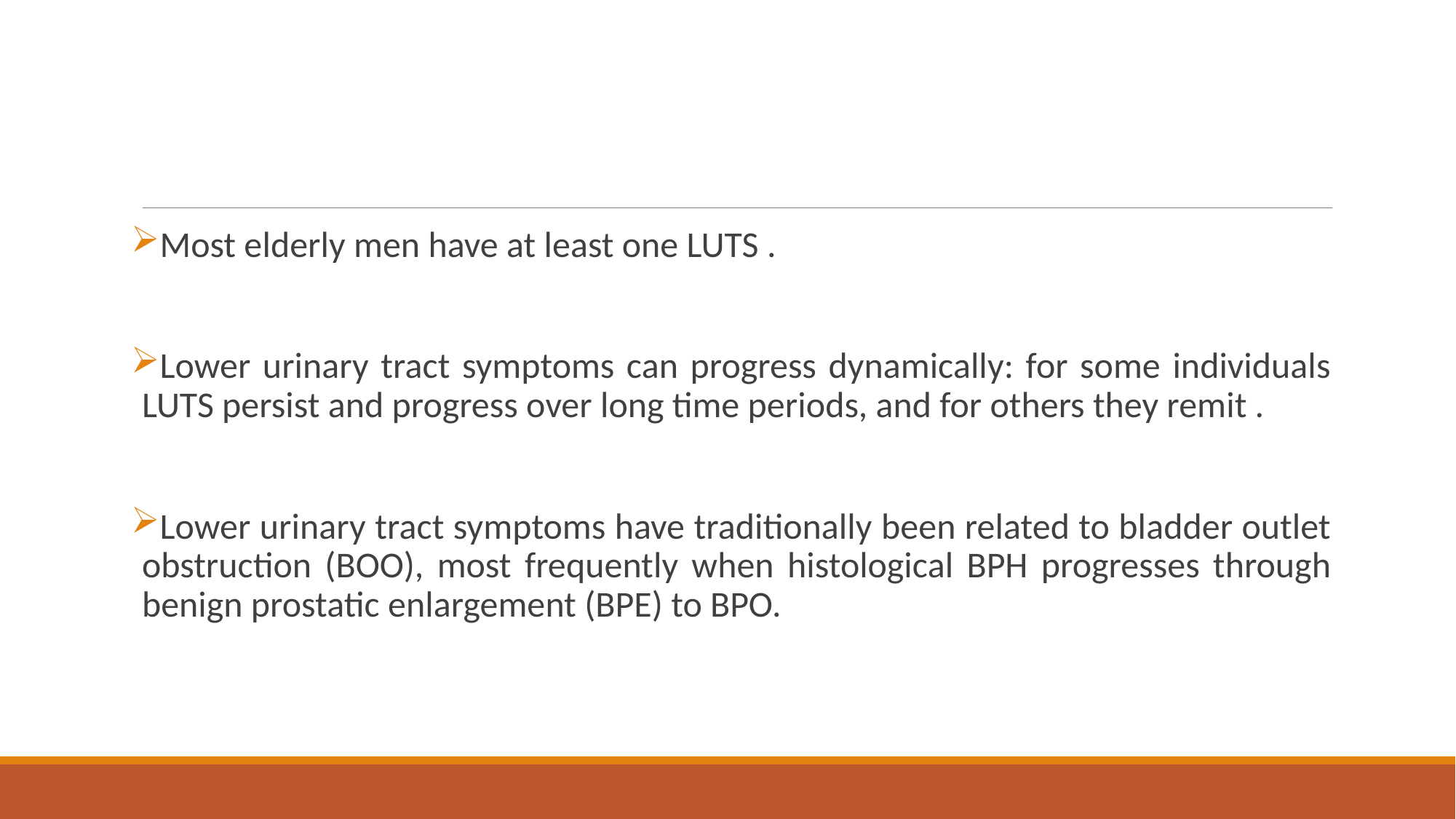

Most elderly men have at least one LUTS .

Lower urinary tract symptoms can progress dynamically: for some individuals LUTS persist and progress over long time periods, and for others they remit .

Lower urinary tract symptoms have traditionally been related to bladder outlet obstruction (BOO), most frequently when histological BPH progresses through benign prostatic enlargement (BPE) to BPO.